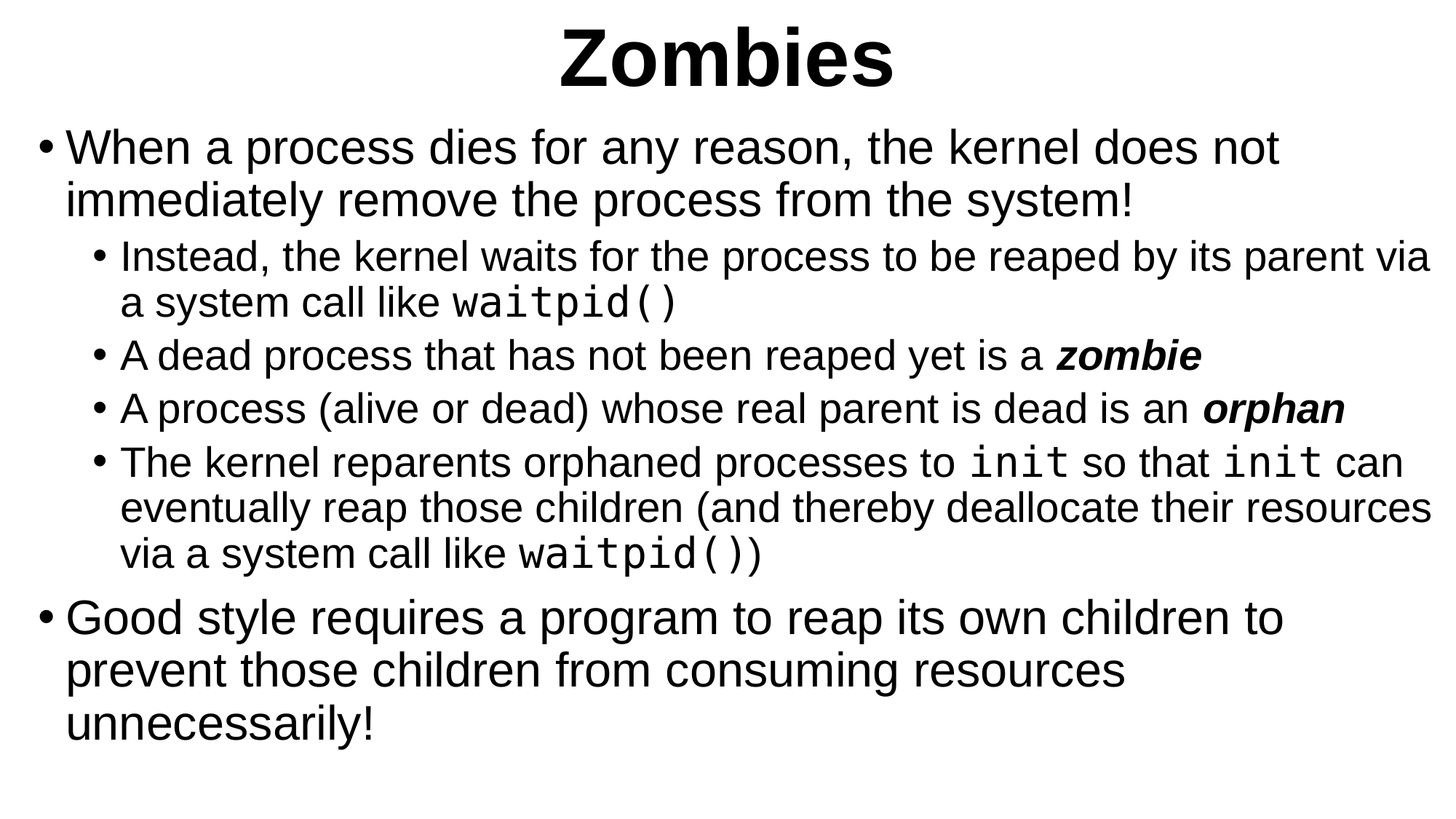

# Zombies
When a process dies for any reason, the kernel does not immediately remove the process from the system!
Instead, the kernel waits for the process to be reaped by its parent via a system call like waitpid()
A dead process that has not been reaped yet is a zombie
A process (alive or dead) whose real parent is dead is an orphan
The kernel reparents orphaned processes to init so that init can eventually reap those children (and thereby deallocate their resources via a system call like waitpid())
Good style requires a program to reap its own children to prevent those children from consuming resources unnecessarily!